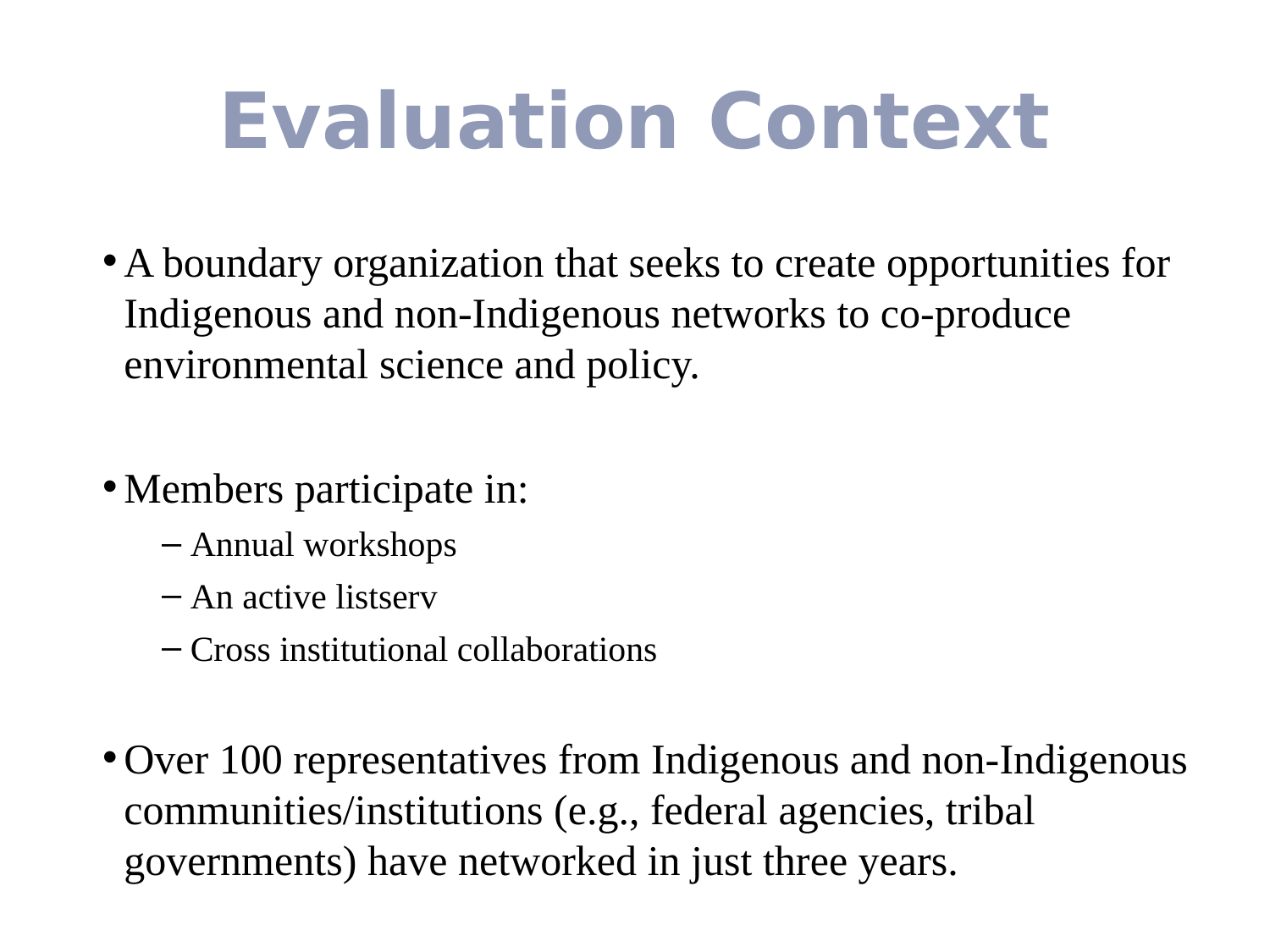

# Evaluation Context
A boundary organization that seeks to create opportunities for Indigenous and non-Indigenous networks to co-produce environmental science and policy.

Members participate in:
 Annual workshops
 An active listserv
 Cross institutional collaborations

Over 100 representatives from Indigenous and non-Indigenous communities/institutions (e.g., federal agencies, tribal governments) have networked in just three years.